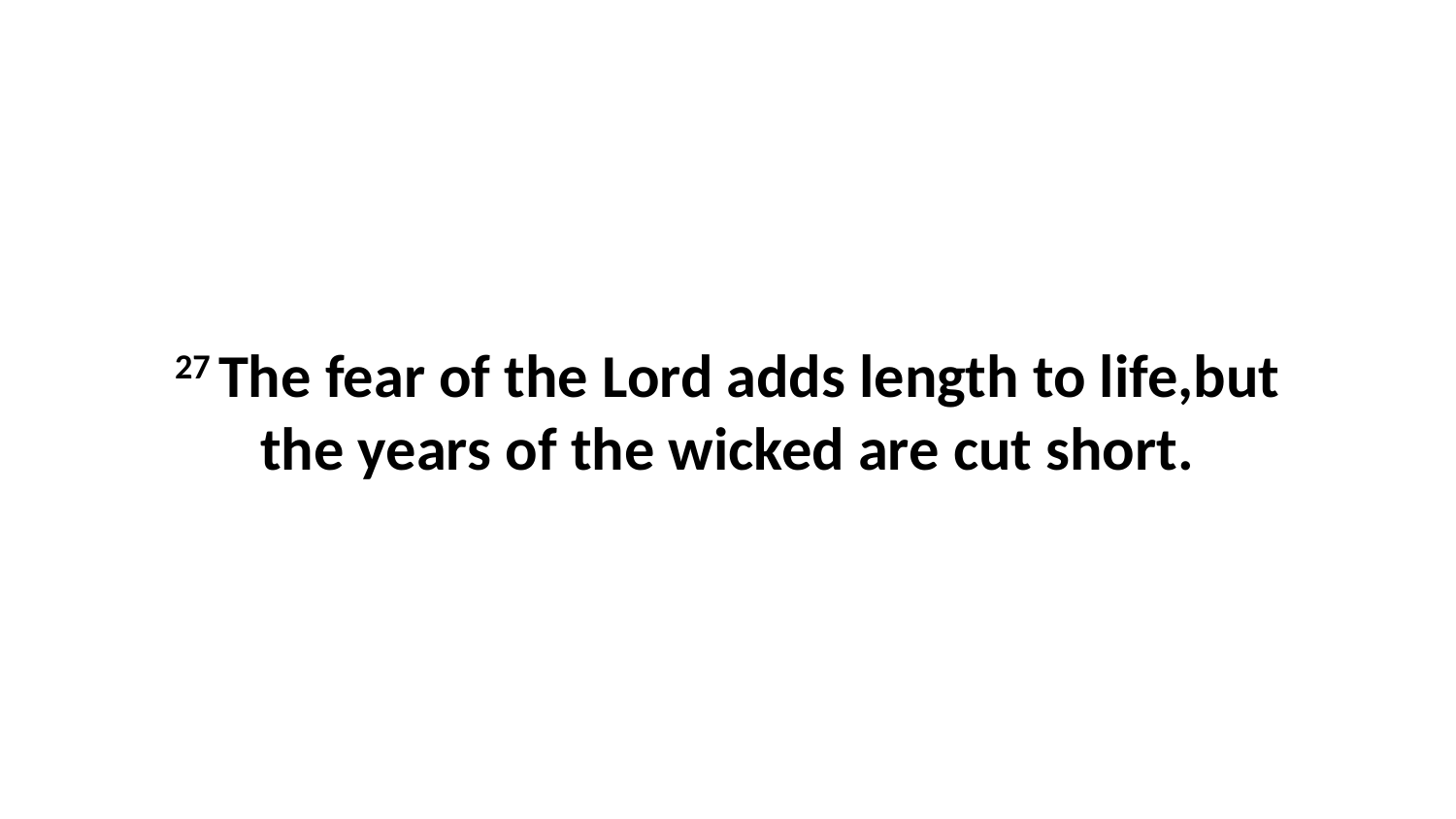

27 The fear of the Lord adds length to life,but the years of the wicked are cut short.